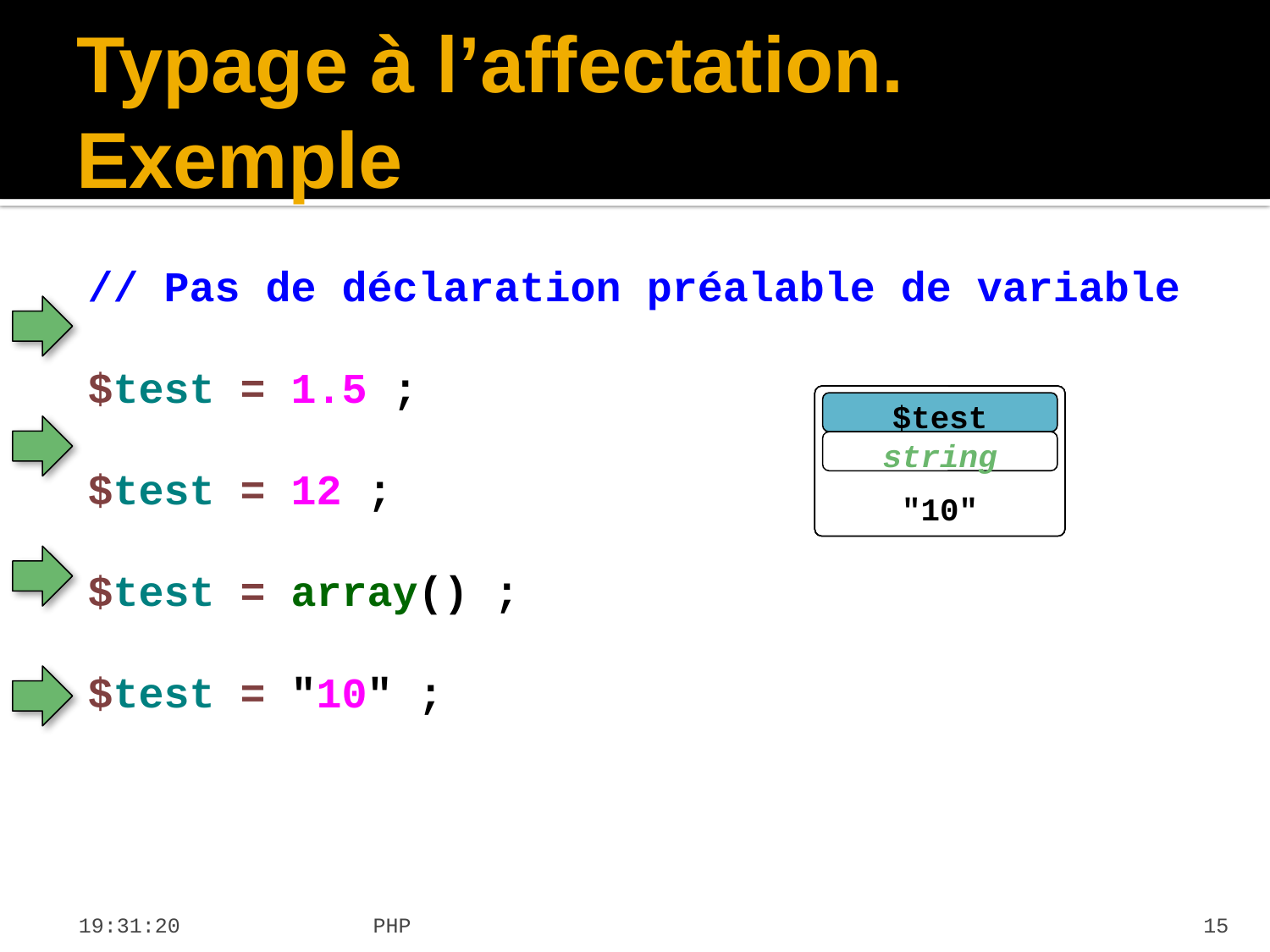

# Typage à l’affectation. Exemple
// Pas de déclaration préalable de variable

$test = 1.5 ;

$test = 12 ;

$test = array() ;

$test = "10" ;

1.5
$test
float
12
$test
integer

$test
array
"10"
$test
string

19:31:20
PHP
15